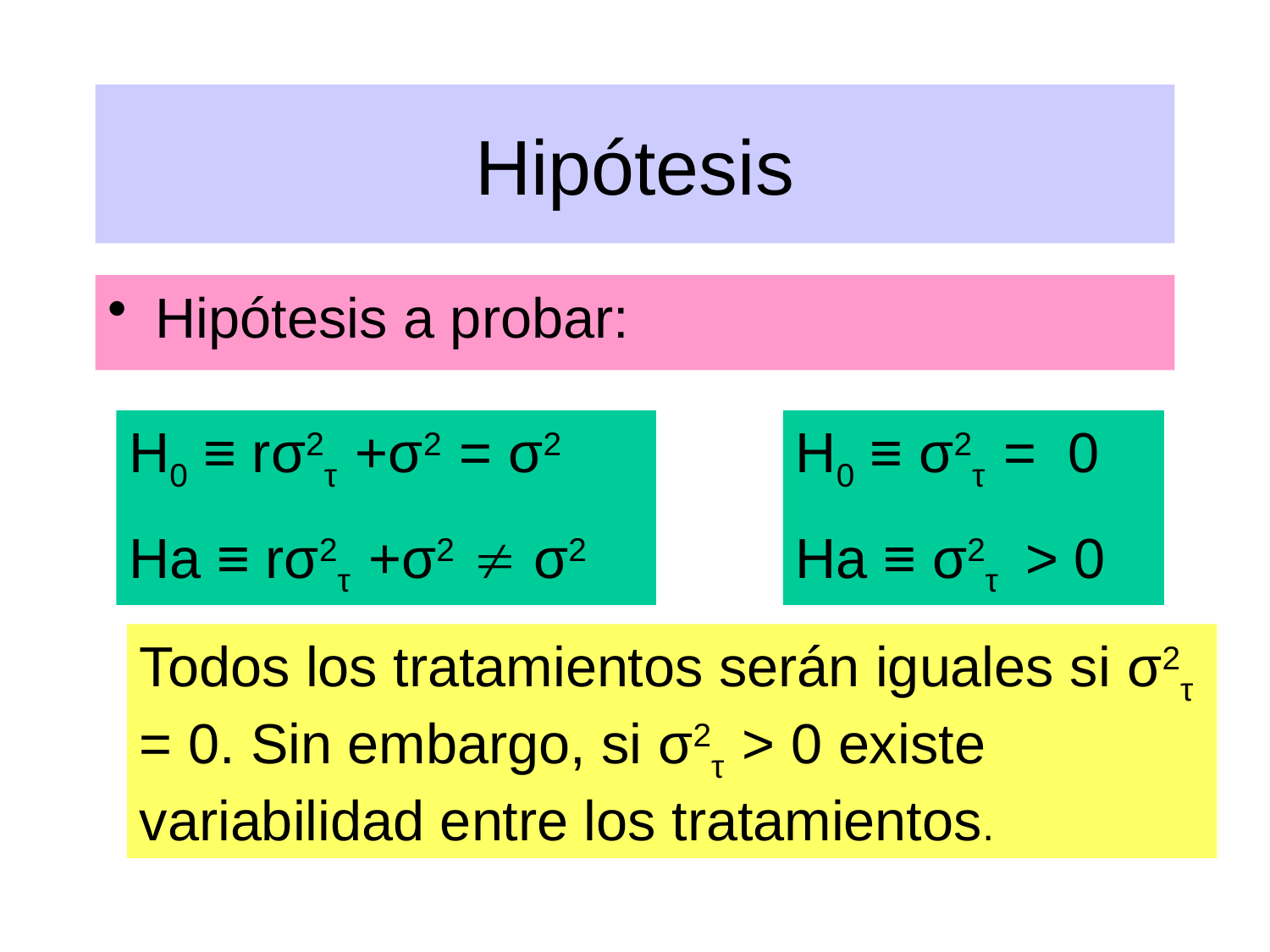

# Hipótesis
Hipótesis a probar:
H0 ≡ rσ2τ  +σ2  = σ2
Ha ≡ rσ2τ  +σ2  ≠ σ2
H0 ≡ σ2τ  =  0
Ha ≡ σ2τ   > 0
Todos los tratamientos serán iguales si σ2τ = 0. Sin embargo, si σ2τ  > 0 existe variabilidad entre los tratamientos.